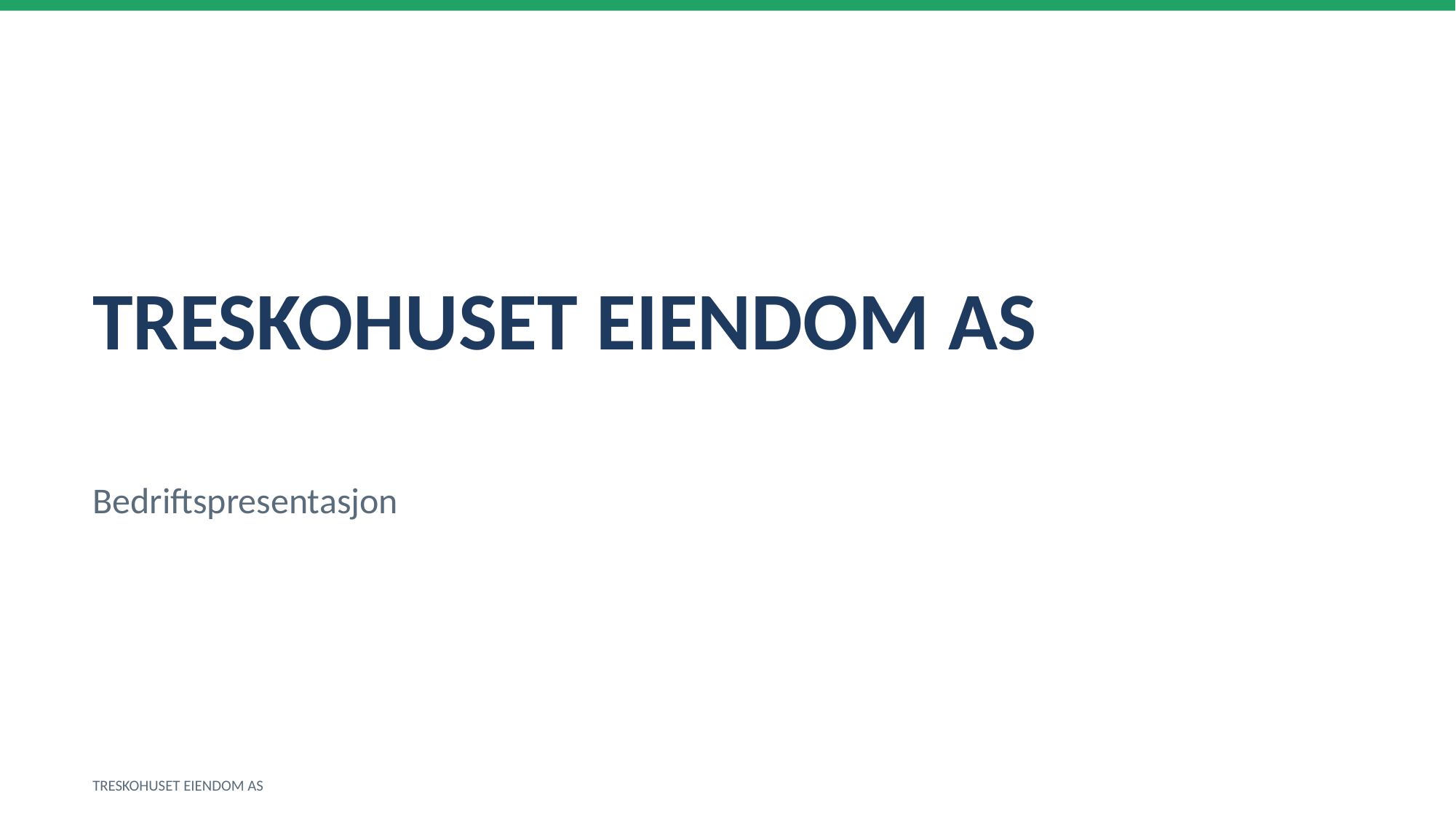

TRESKOHUSET EIENDOM AS
Bedriftspresentasjon
TRESKOHUSET EIENDOM AS